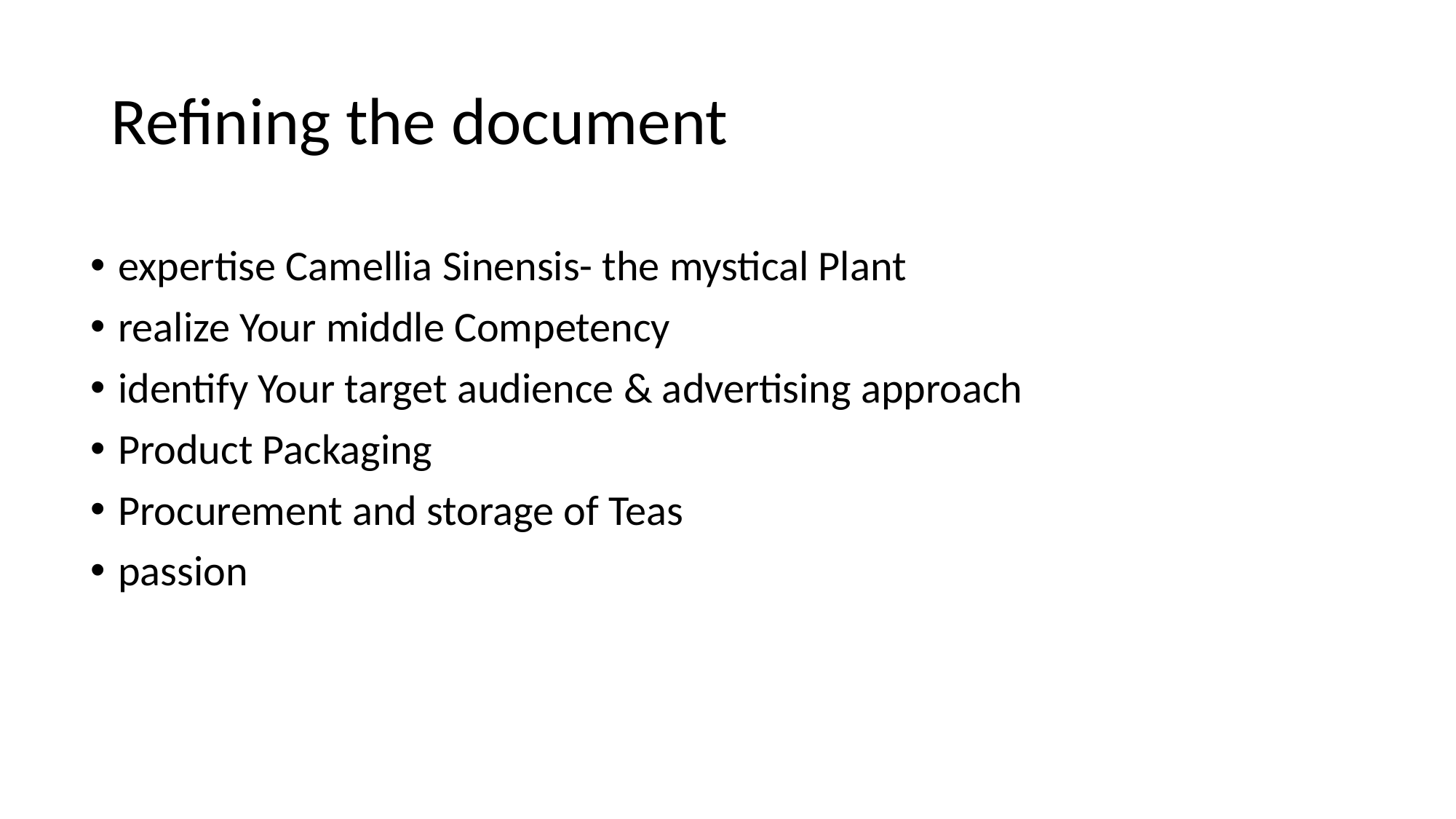

# Refining the document

expertise Camellia Sinensis- the mystical Plant
realize Your middle Competency
identify Your target audience & advertising approach
Product Packaging
Procurement and storage of Teas
passion